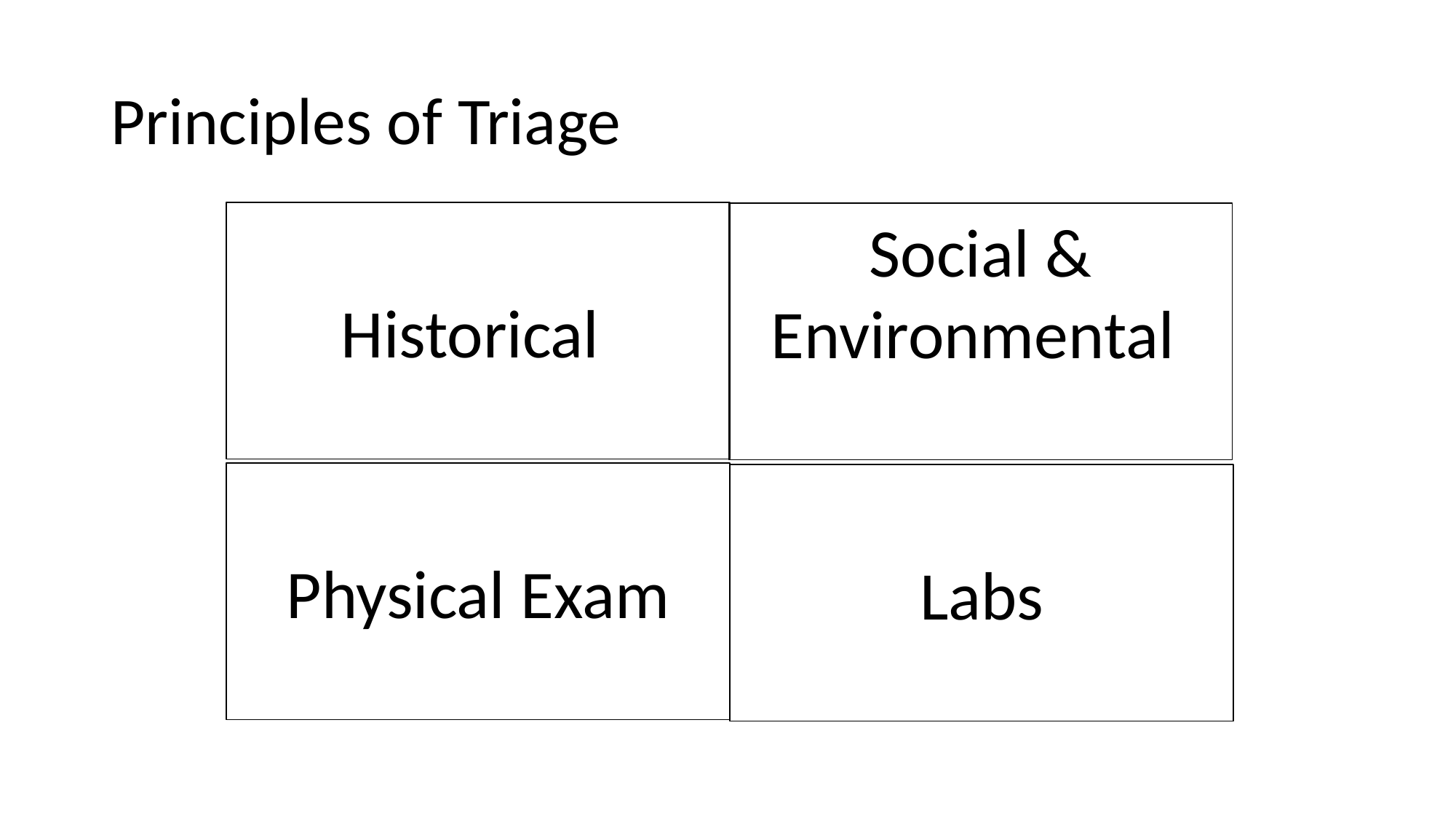

# Principles of Triage

Historical

Social & Environmental

Physical Exam

Labs